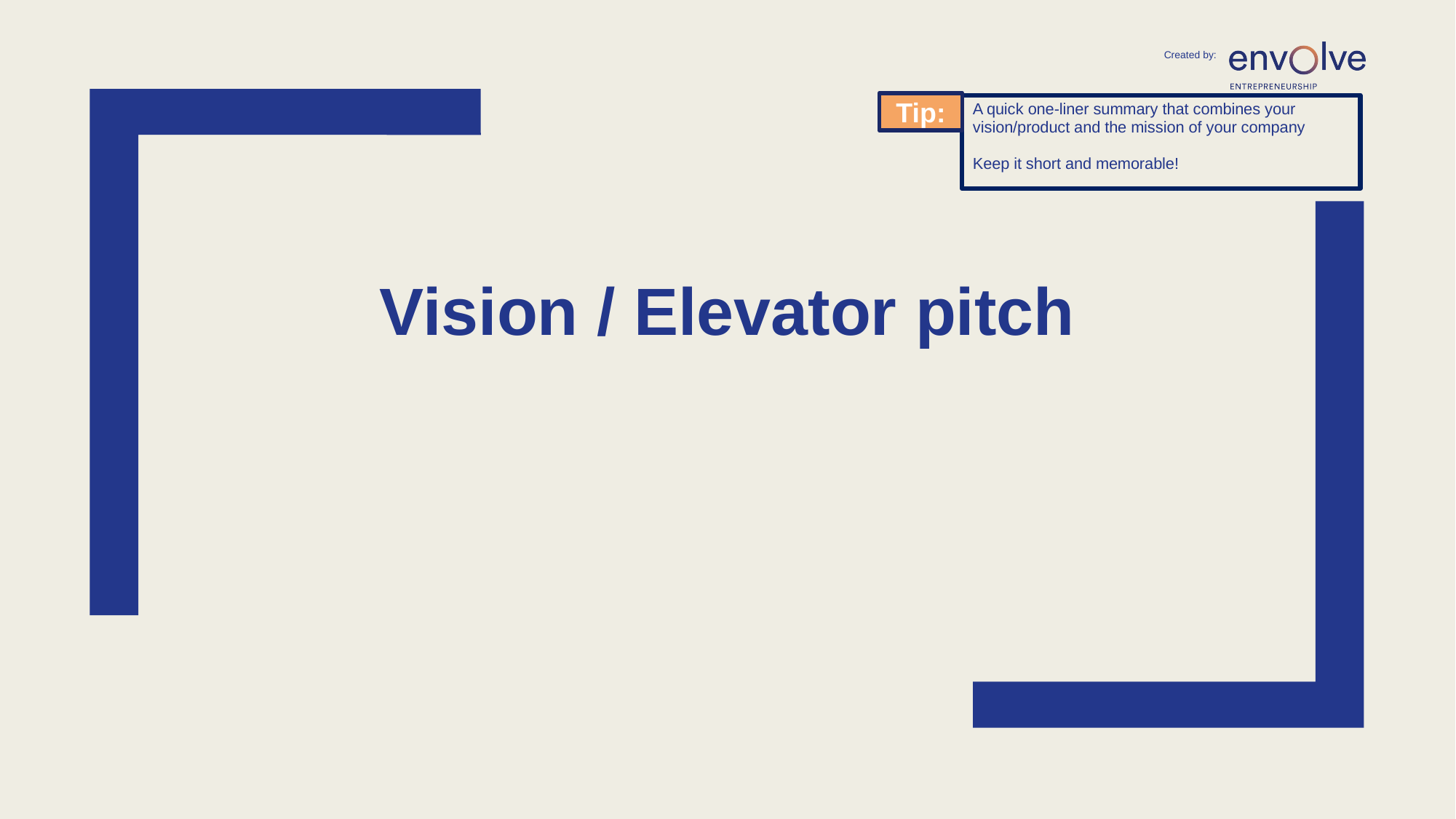

Tip:
A quick one-liner summary that combines your vision/product and the mission of your company
Keep it short and memorable!
# Vision / Elevator pitch